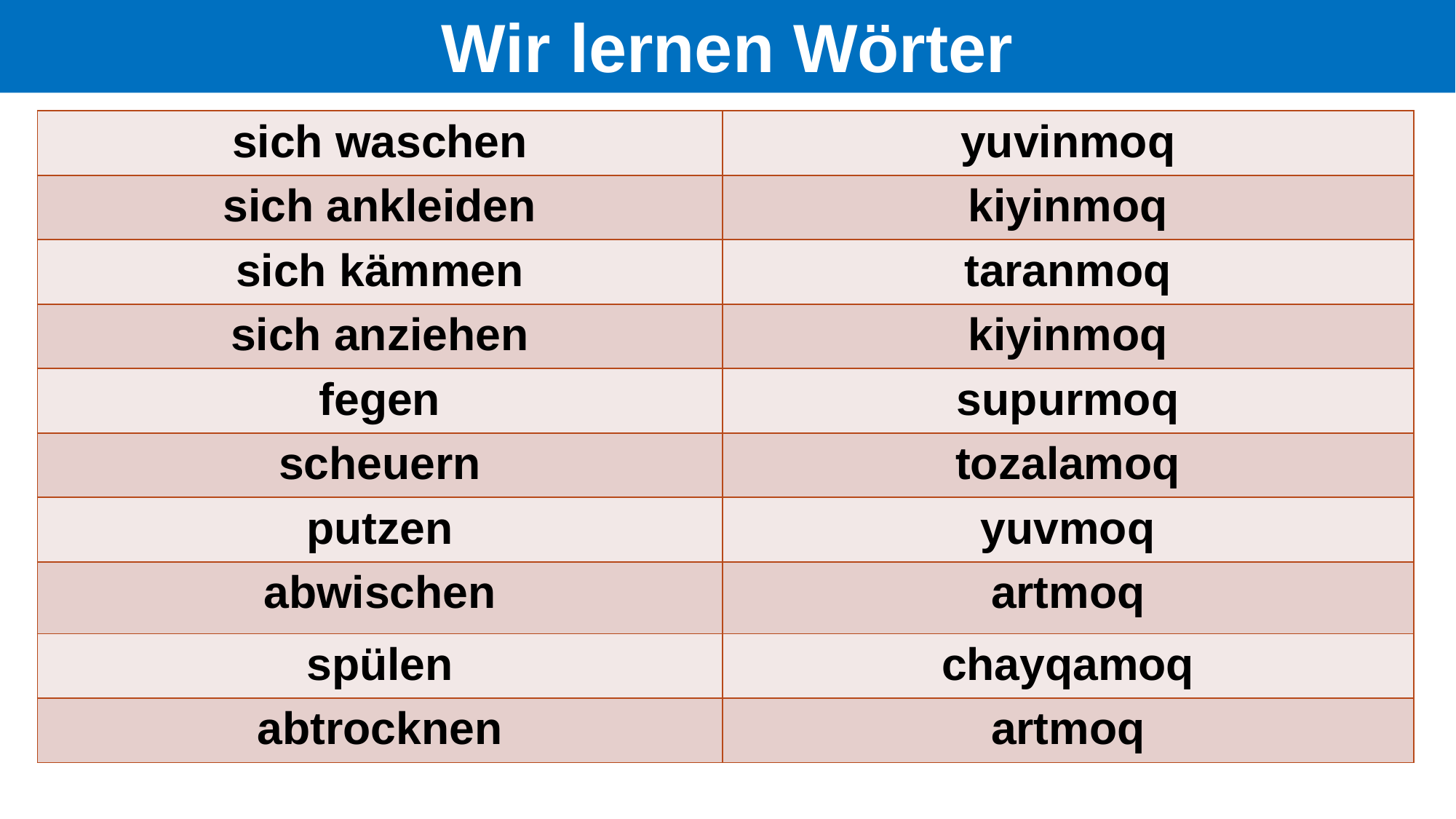

# Wir lernen Wörter

| sich waschen | yuvinmoq |
| --- | --- |
| sich ankleiden | kiyinmoq |
| sich kämmen | taranmoq |
| sich anziehen | kiyinmoq |
| fegen | supurmoq |
| scheuern | tozalamoq |
| putzen | yuvmoq |
| abwischen | artmoq |
| spülen | chayqamoq |
| abtrocknen | artmoq |